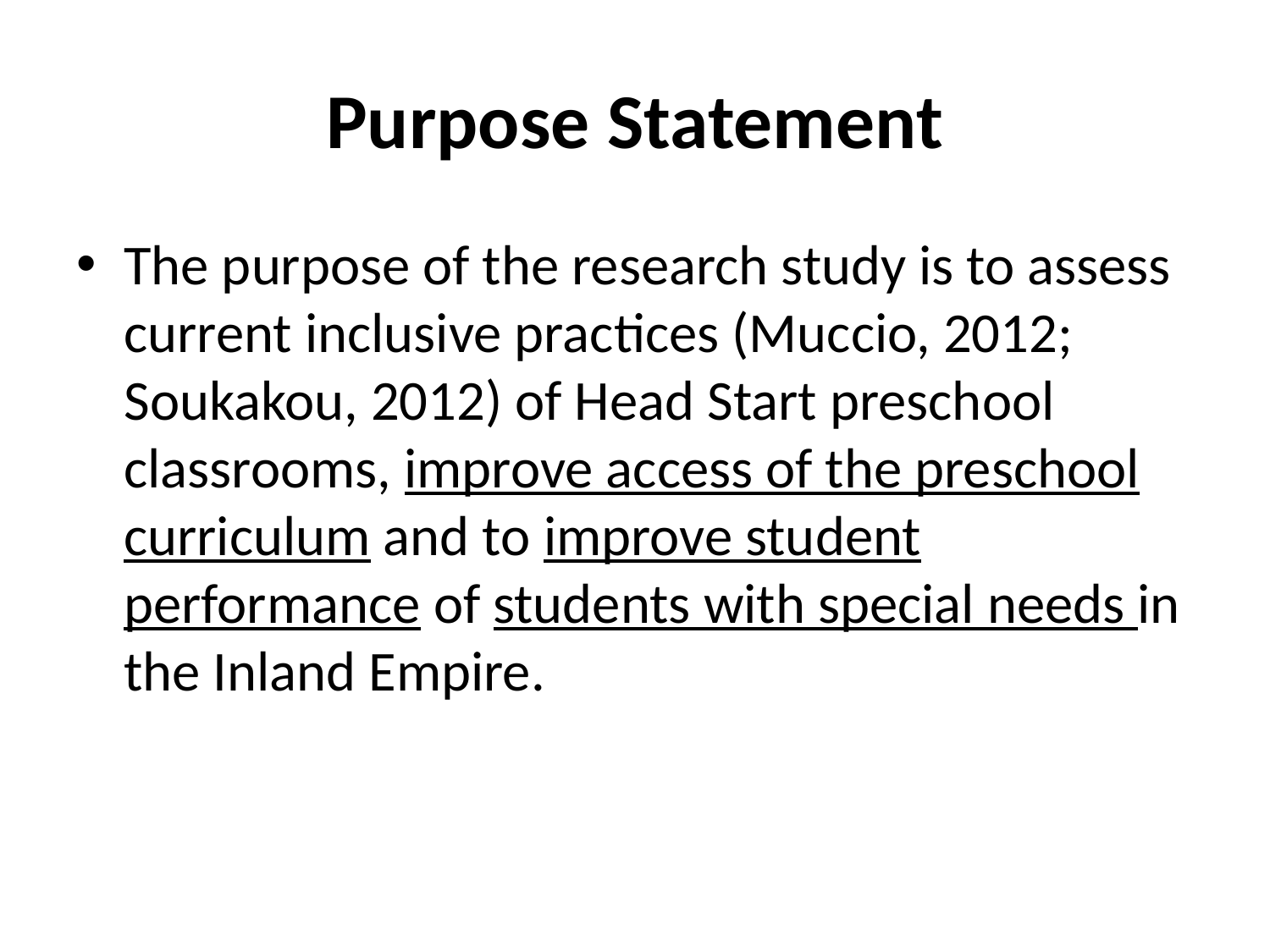

# Purpose Statement
The purpose of the research study is to assess current inclusive practices (Muccio, 2012; Soukakou, 2012) of Head Start preschool classrooms, improve access of the preschool curriculum and to improve student performance of students with special needs in the Inland Empire.